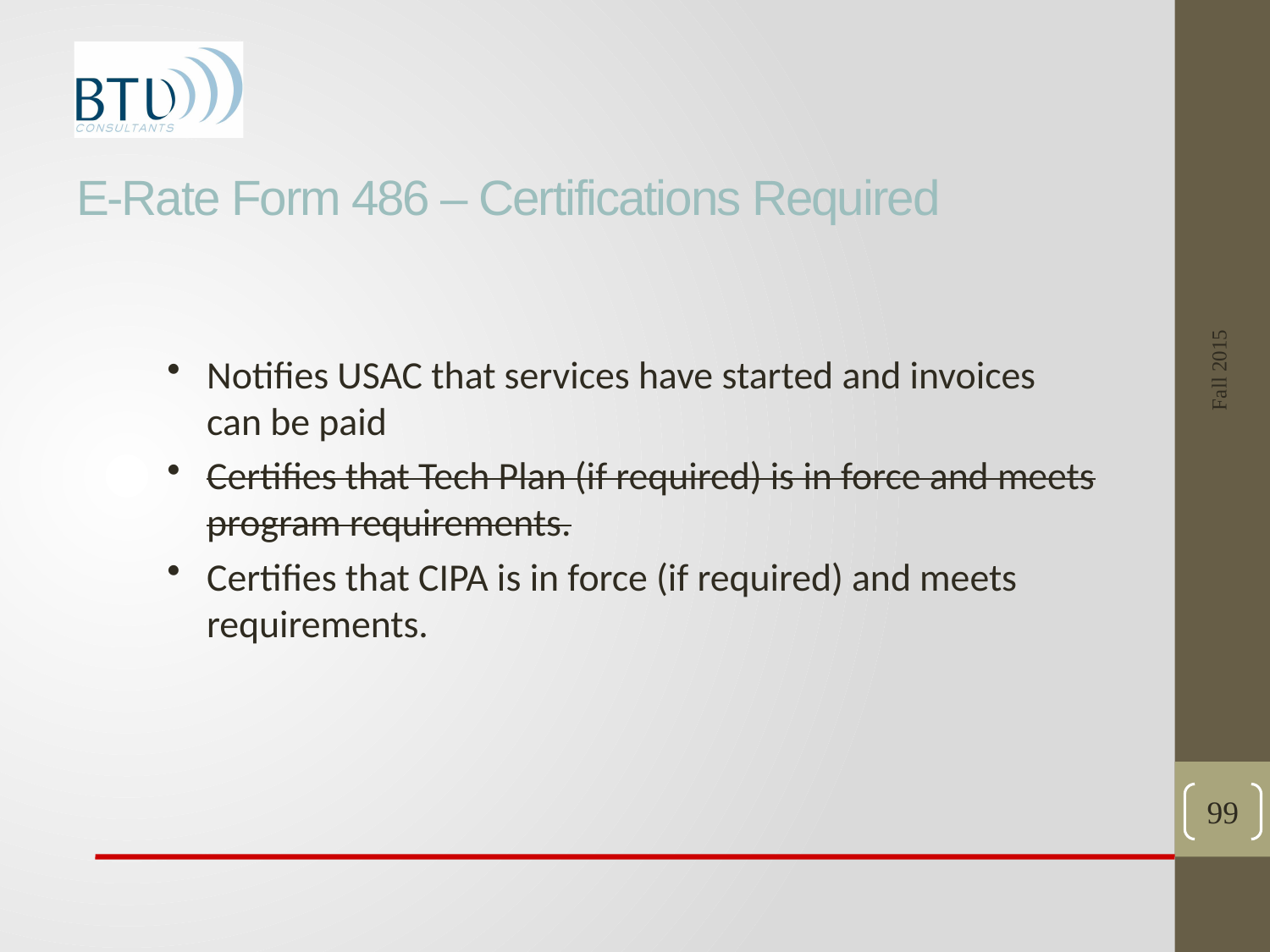

# E-Rate Form 486 – Certifications Required

Fall 2015

Notifies USAC that services have started and invoices can be paid
Certifies that Tech Plan (if required) is in force and meets program requirements.
Certifies that CIPA is in force (if required) and meets requirements.
99